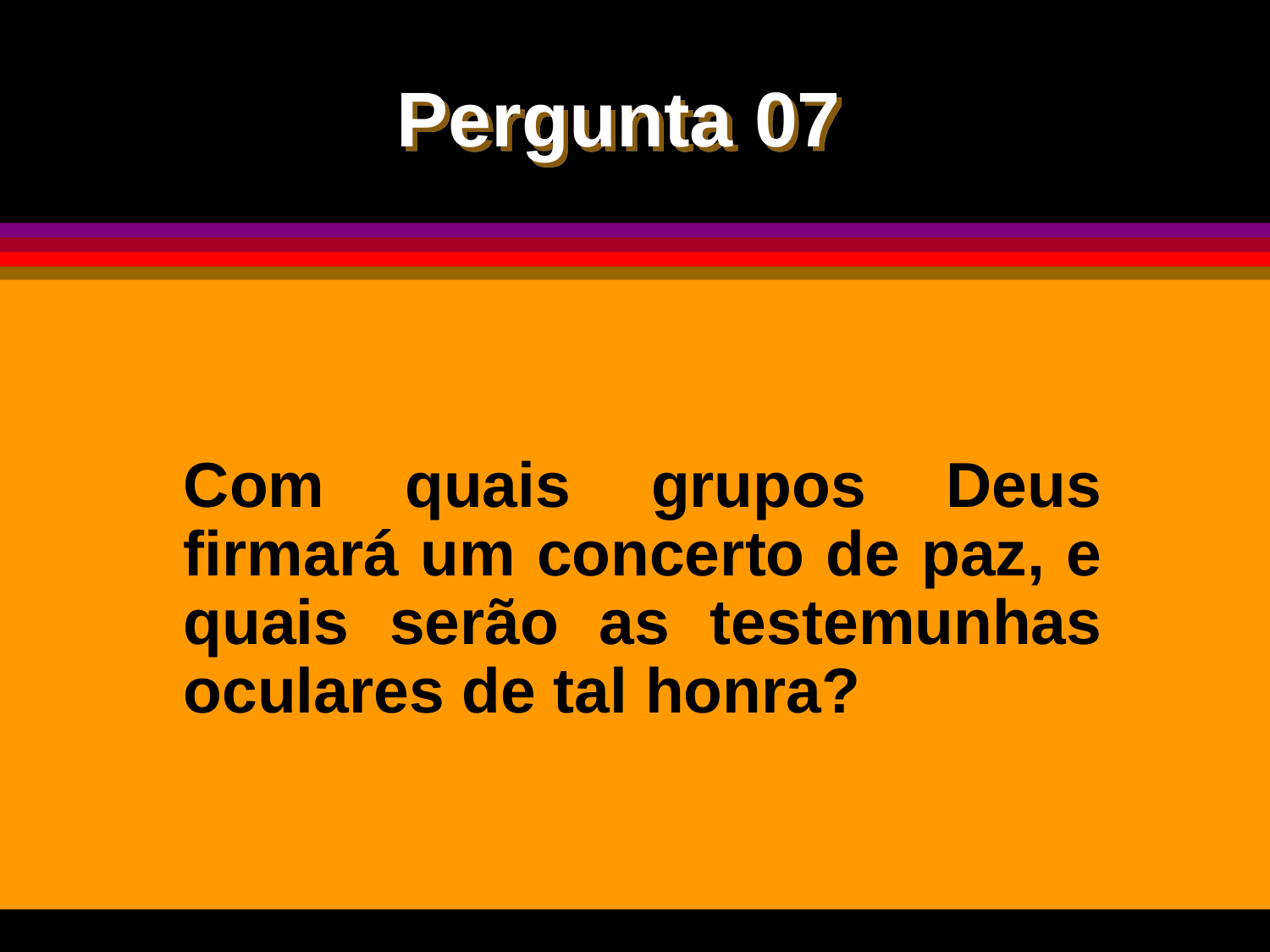

Pergunta 07
Com quais grupos Deus firmará um concerto de paz, e quais serão as testemunhas oculares de tal honra?